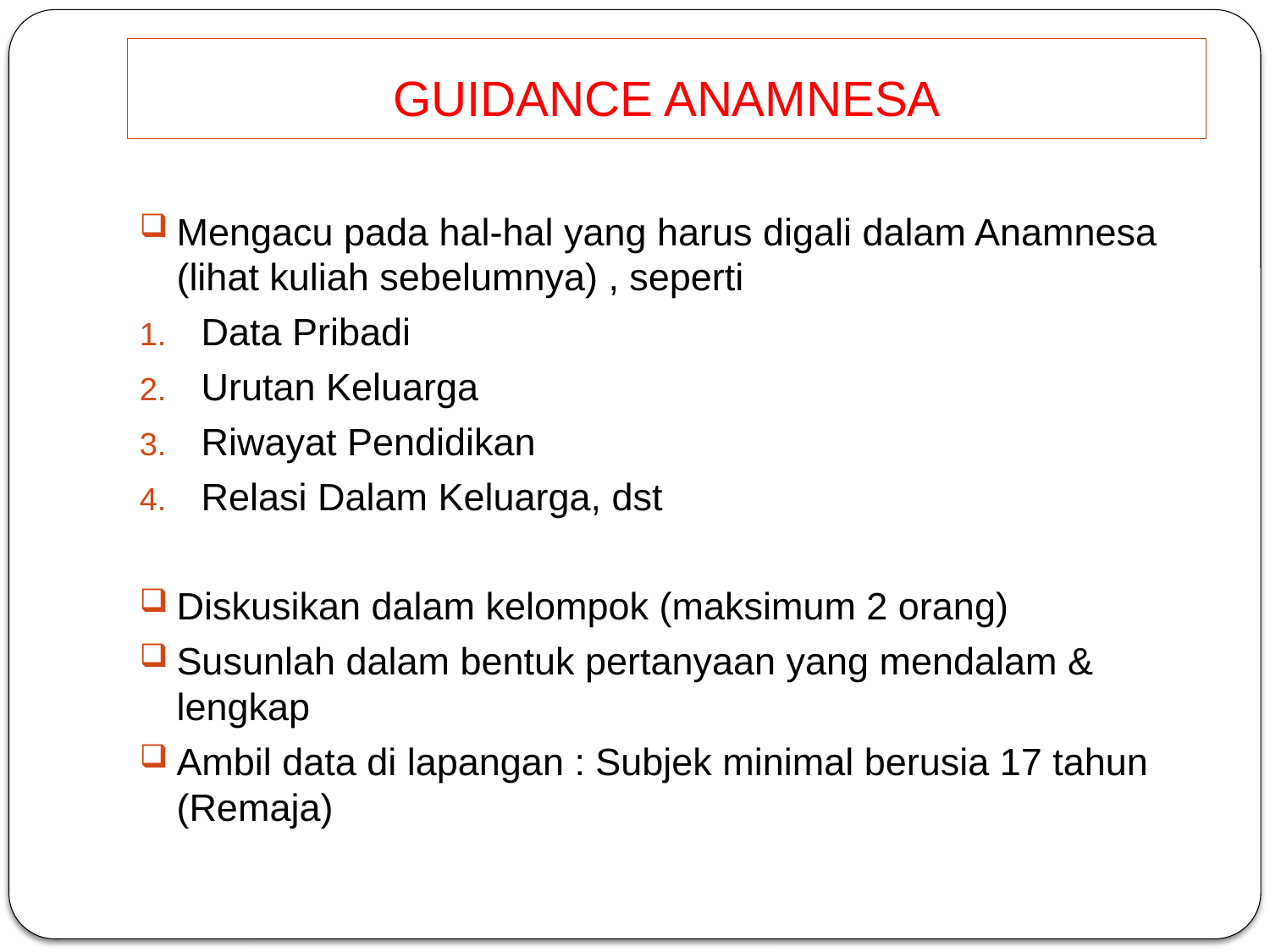

# GUIDANCE ANAMNESA
Mengacu pada hal-hal yang harus digali dalam Anamnesa (lihat kuliah sebelumnya) , seperti
Data Pribadi
Urutan Keluarga
Riwayat Pendidikan
Relasi Dalam Keluarga, dst

Diskusikan dalam kelompok (maksimum 2 orang)
Susunlah dalam bentuk pertanyaan yang mendalam & lengkap
Ambil data di lapangan : Subjek minimal berusia 17 tahun (Remaja)